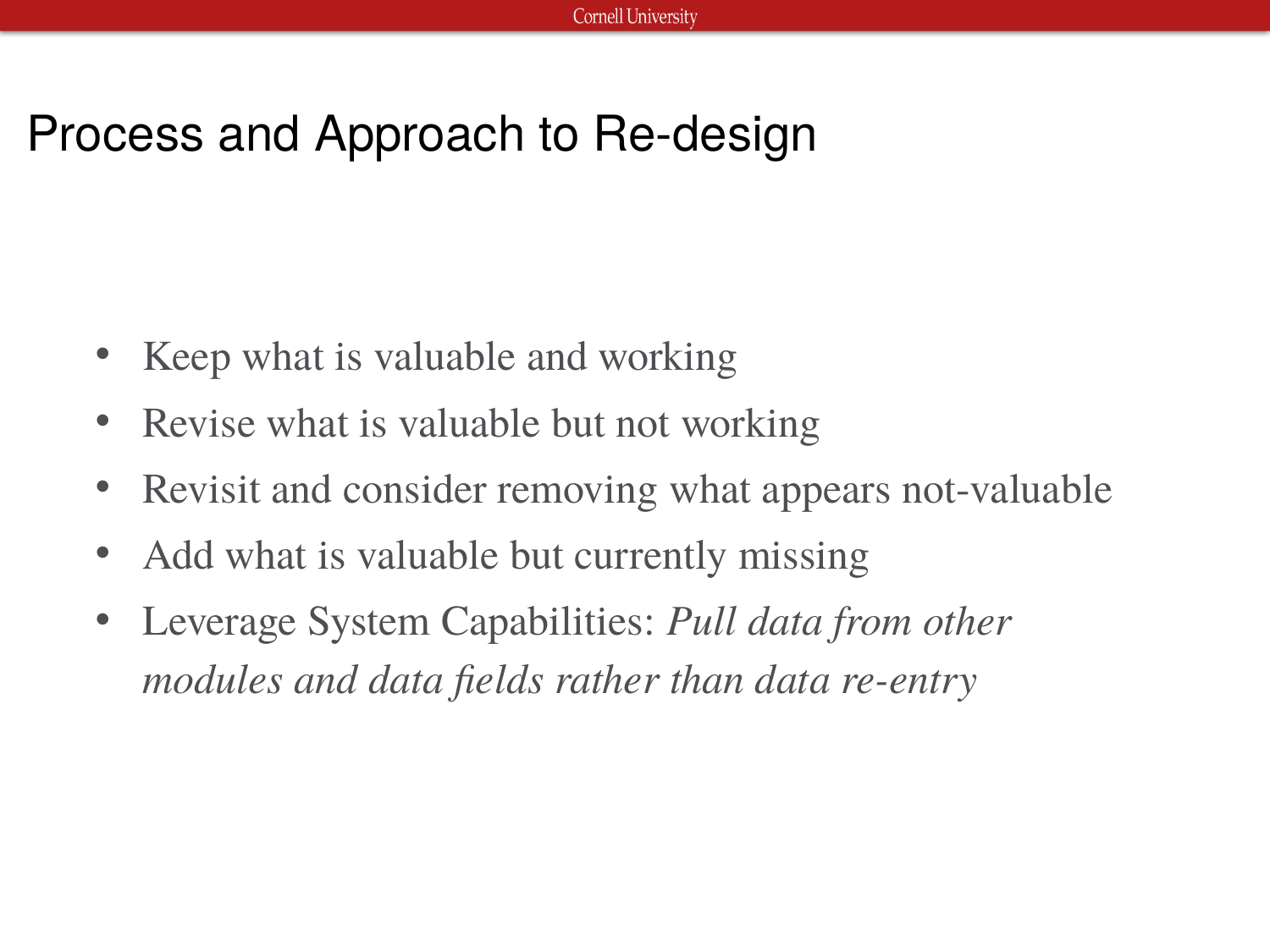

# Process and Approach to Re-design
Keep what is valuable and working
Keep what is valuable and working
Revise what is valuable but not working
Revisit and consider removing what appears not-valuable
Add what is valuable but currently missing
Leverage System Capabilities: Pull data from other modules and data fields rather than data re-entry